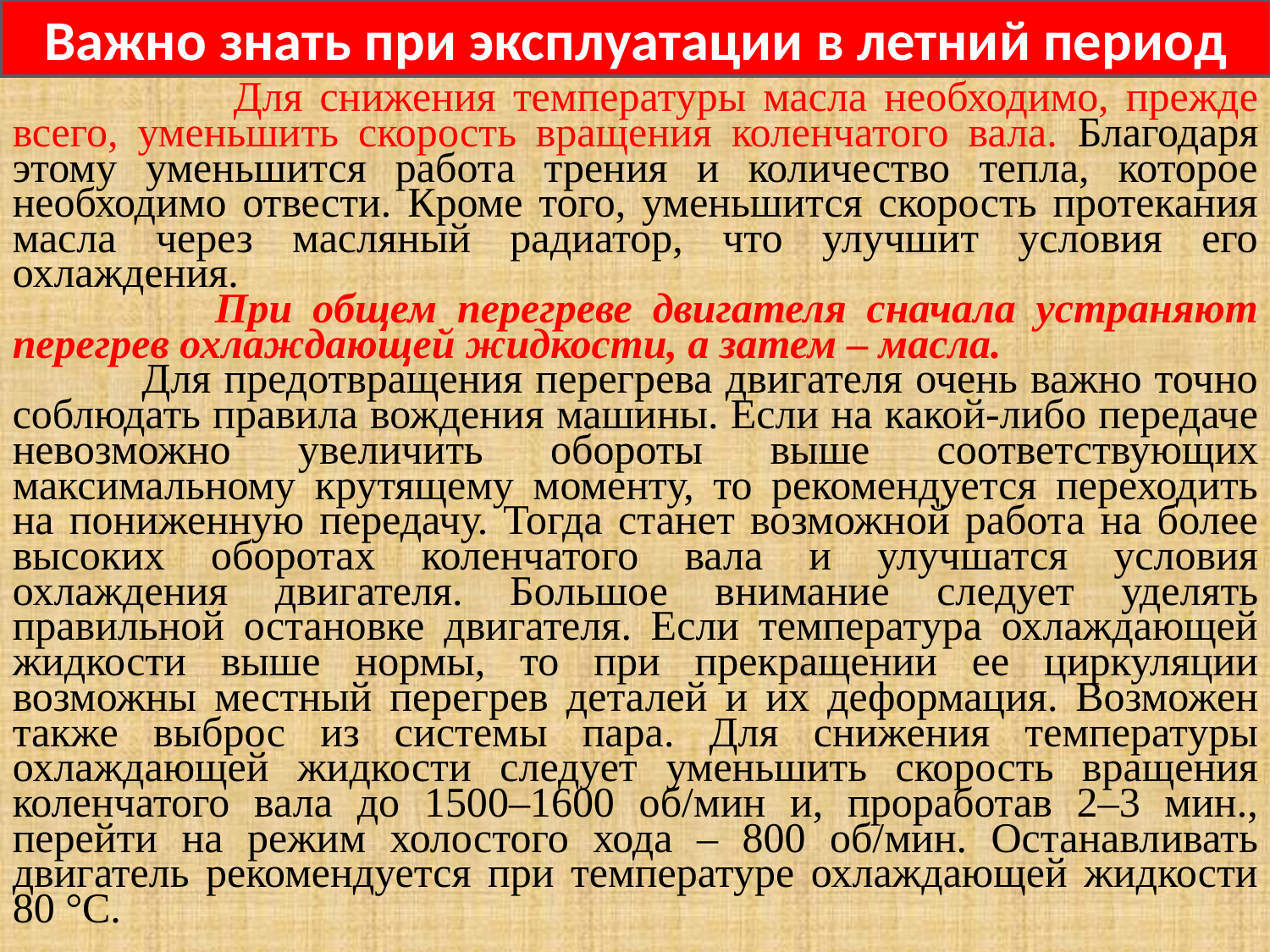

Важно знать при эксплуатации в летний период
             Для снижения температуры масла необходимо, прежде всего, уменьшить скорость вращения коленчатого вала. Благодаря этому уменьшится работа трения и количество тепла, которое необходимо отвести. Кроме того, уменьшится скорость протекания масла через масляный радиатор, что улучшит условия его охлаждения.
          При общем перегреве двигателя сначала устраняют перегрев охлаждающей жидкости, а затем – масла.
          Для предотвращения перегрева двигателя очень важно точно соблюдать правила вождения машины. Если на какой-либо передаче невозможно увеличить обороты выше соответствующих максимальному крутящему моменту, то рекомендуется переходить на пониженную передачу. Тогда станет возможной работа на более высоких оборотах коленчатого вала и улучшатся условия охлаждения двигателя. Большое внимание следует уделять правильной остановке двигателя. Если температура охлаждающей жидкости выше нормы, то при прекращении ее циркуляции возможны местный перегрев деталей и их деформация. Возможен также выброс из системы пара. Для снижения температуры охлаждающей жидкости следует уменьшить скорость вращения коленчатого вала до 1500–1600 об/мин и, проработав 2–3 мин., перейти на режим холостого хода – 800 об/мин. Останавливать двигатель рекомендуется при температуре охлаждающей жидкости
80 °С.